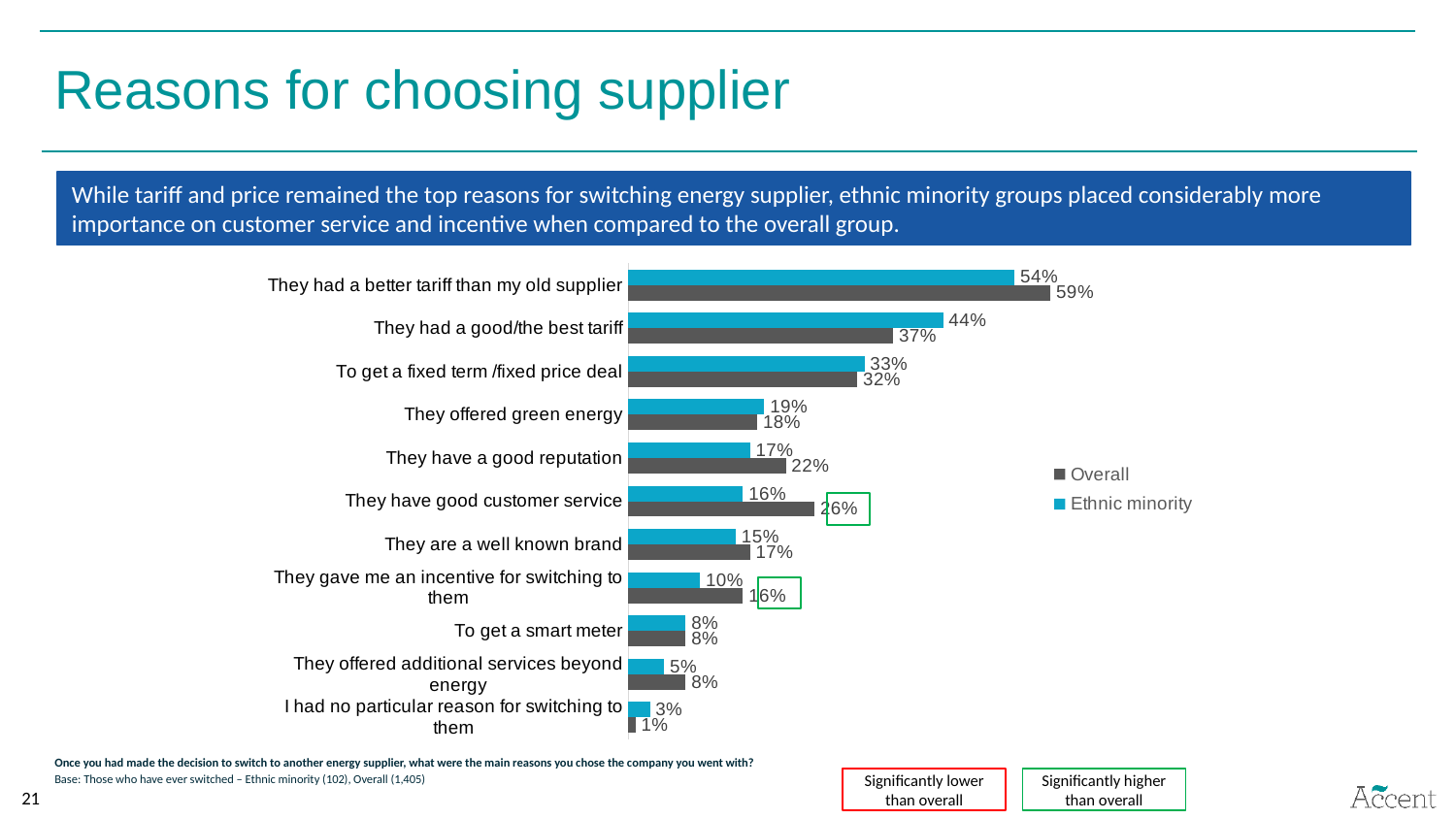

Reasons for choosing supplier
While tariff and price remained the top reasons for switching energy supplier, ethnic minority groups placed considerably more importance on customer service and incentive when compared to the overall group.

### Chart

| Category | Ethnic minority | Overall  |
|---|---|---|
| They had a better tariff than my old supplier | 0.54 | 0.59 |
| They had a good/the best tariff | 0.44 | 0.37 |
| To get a fixed term /fixed price deal | 0.33 | 0.32 |
| They offered green energy | 0.19 | 0.18 |
| They have a good reputation | 0.17 | 0.22 |
| They have good customer service | 0.16 | 0.26 |
| They are a well known brand | 0.15 | 0.17 |
| They gave me an incentive for switching to them | 0.1 | 0.16 |
| To get a smart meter | 0.08 | 0.08 |
| They offered additional services beyond energy | 0.05 | 0.08 |
| I had no particular reason for switching to them | 0.03 | 0.01 |

Once you had made the decision to switch to another energy supplier, what were the main reasons you chose the company you went with?
Base: Those who have ever switched – Ethnic minority (102), Overall (1,405)
Significantly lower than overall
Significantly higher than overall
21